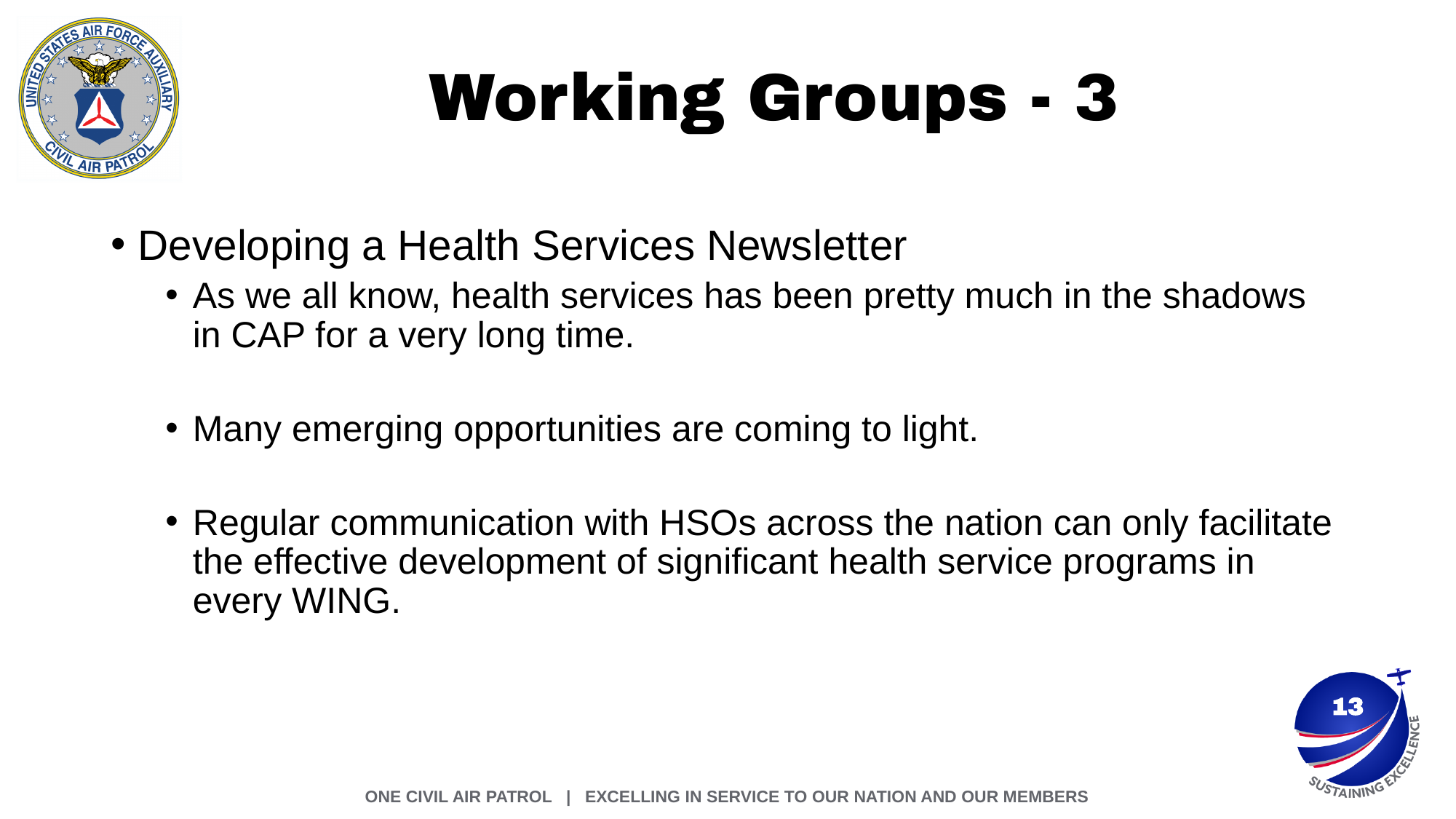

# Working Groups - 3
Developing a Health Services Newsletter
As we all know, health services has been pretty much in the shadows in CAP for a very long time.

Many emerging opportunities are coming to light.

Regular communication with HSOs across the nation can only facilitate the effective development of significant health service programs in every WING.
13
ONE CIVIL AIR PATROL   |   Excelling in Service to Our Nation and Our Members